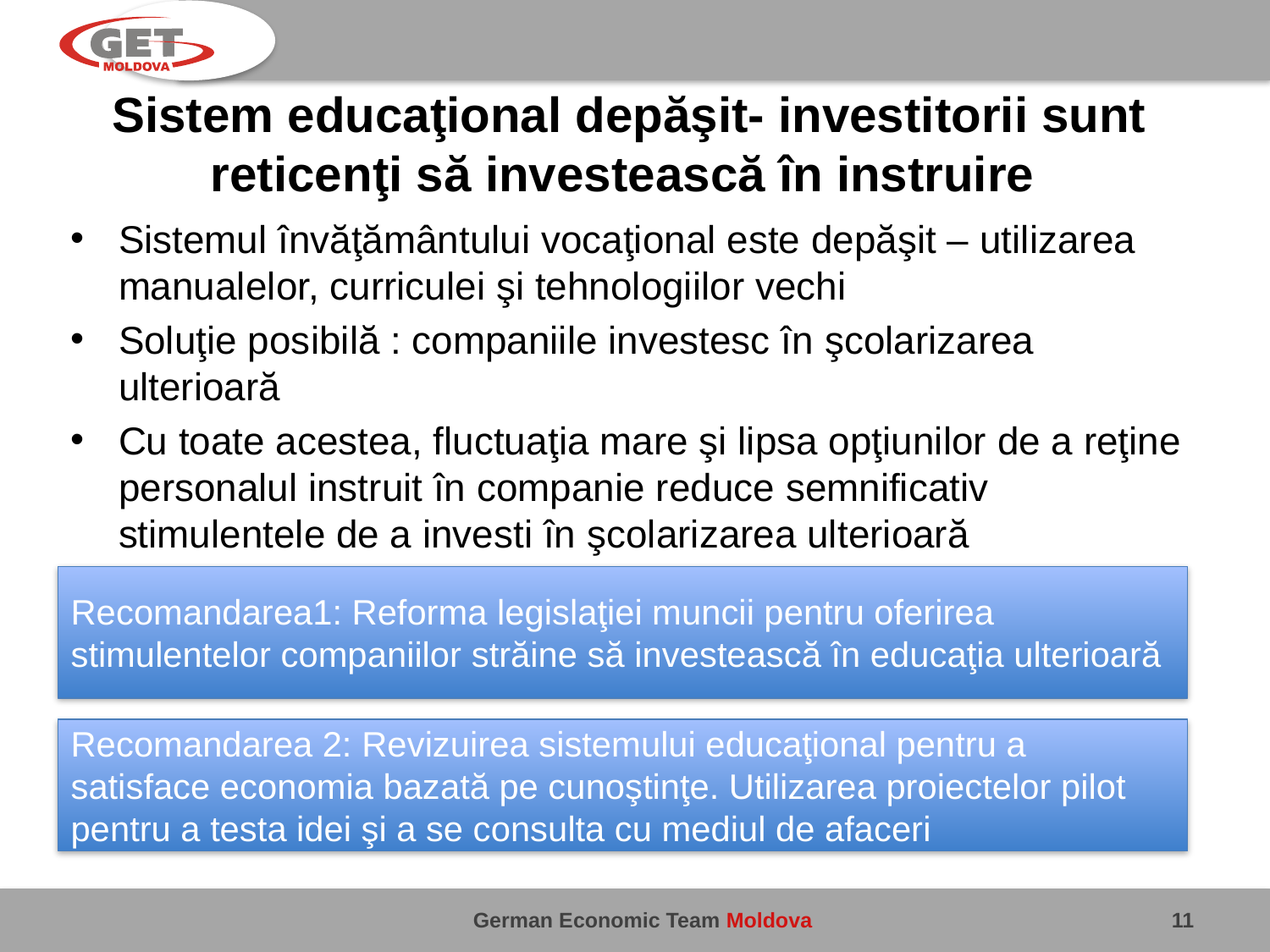

# Sistem educaţional depăşit- investitorii sunt reticenţi să investească în instruire
Sistemul învăţământului vocaţional este depăşit – utilizarea manualelor, curriculei şi tehnologiilor vechi
Soluţie posibilă : companiile investesc în şcolarizarea  ulterioară
Cu toate acestea, fluctuaţia mare şi lipsa opţiunilor de a reţine personalul instruit în companie reduce semnificativ stimulentele de a investi în şcolarizarea ulterioară
Recomandarea1: Reforma legislaţiei muncii pentru oferirea stimulentelor companiilor străine să investească în educaţia ulterioară
Recomandarea 2: Revizuirea sistemului educaţional pentru a satisface economia bazată pe cunoştinţe. Utilizarea proiectelor pilot pentru a testa idei şi a se consulta cu mediul de afaceri
11